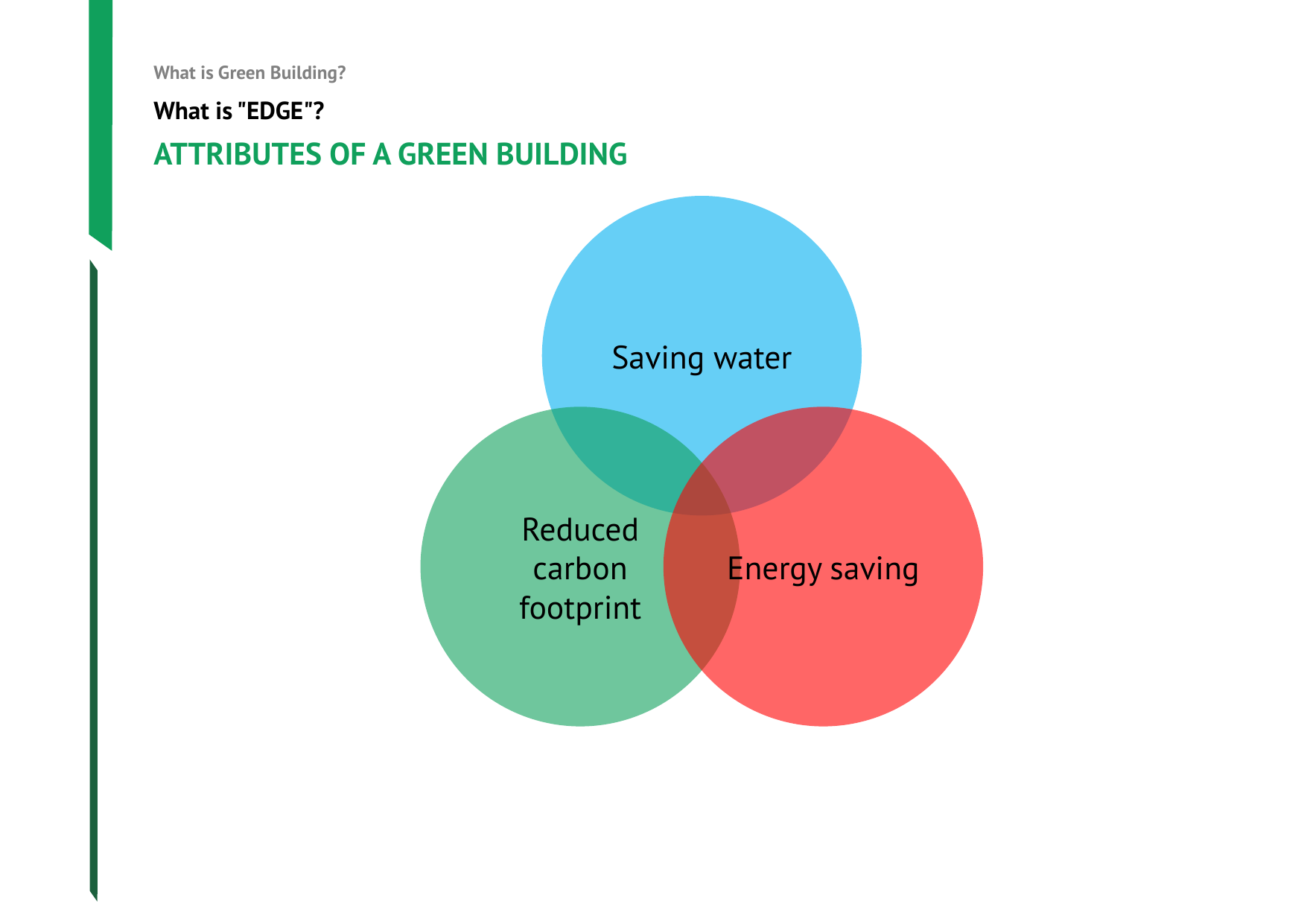

What is Green Building?
What is "EDGE"?
ATTRIBUTES OF A GREEN BUILDING
Saving water
Reduced carbon footprint
Energy saving